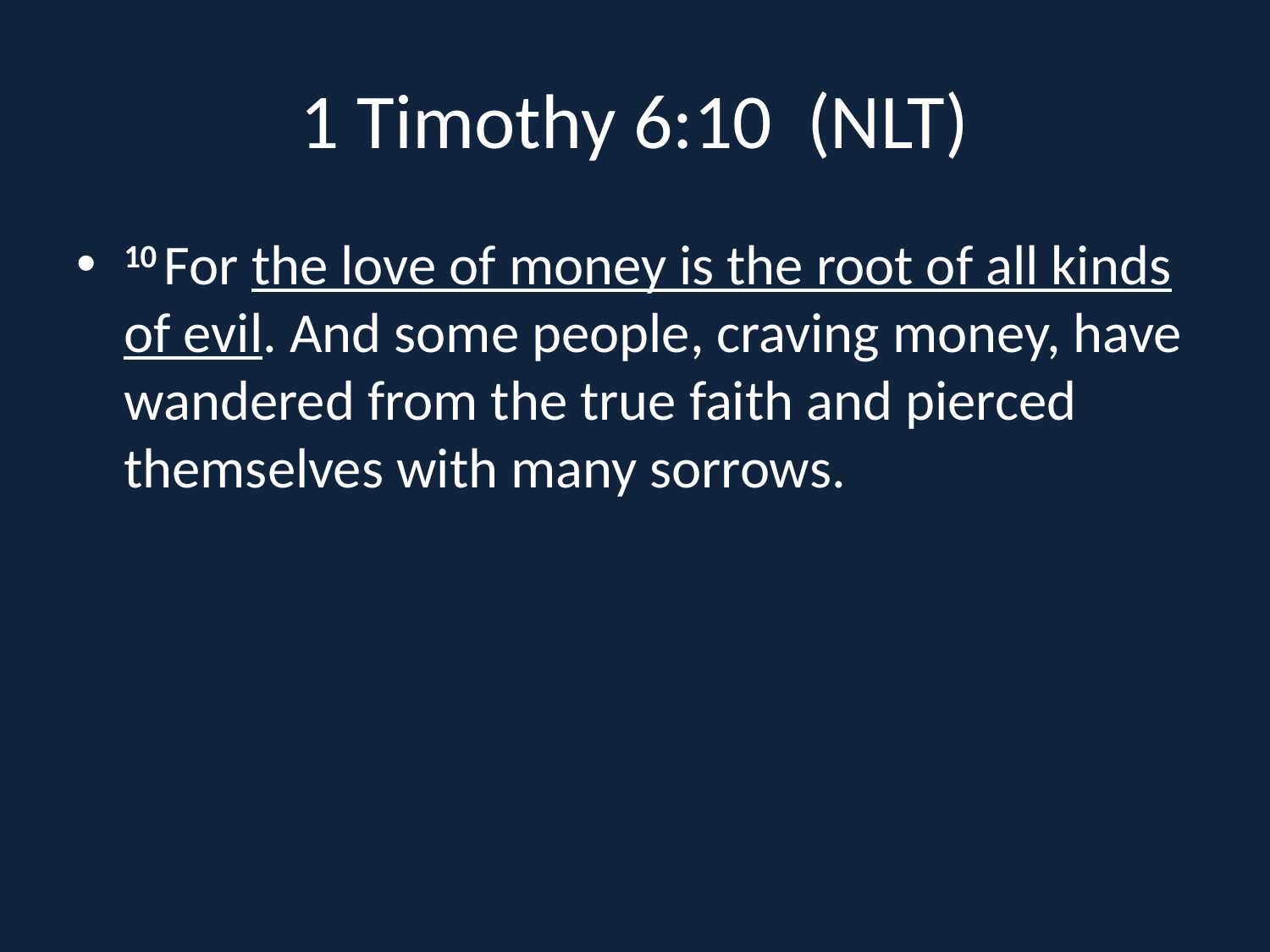

# 1 Timothy 6:10  (NLT)
10 For the love of money is the root of all kinds of evil. And some people, craving money, have wandered from the true faith and pierced themselves with many sorrows.